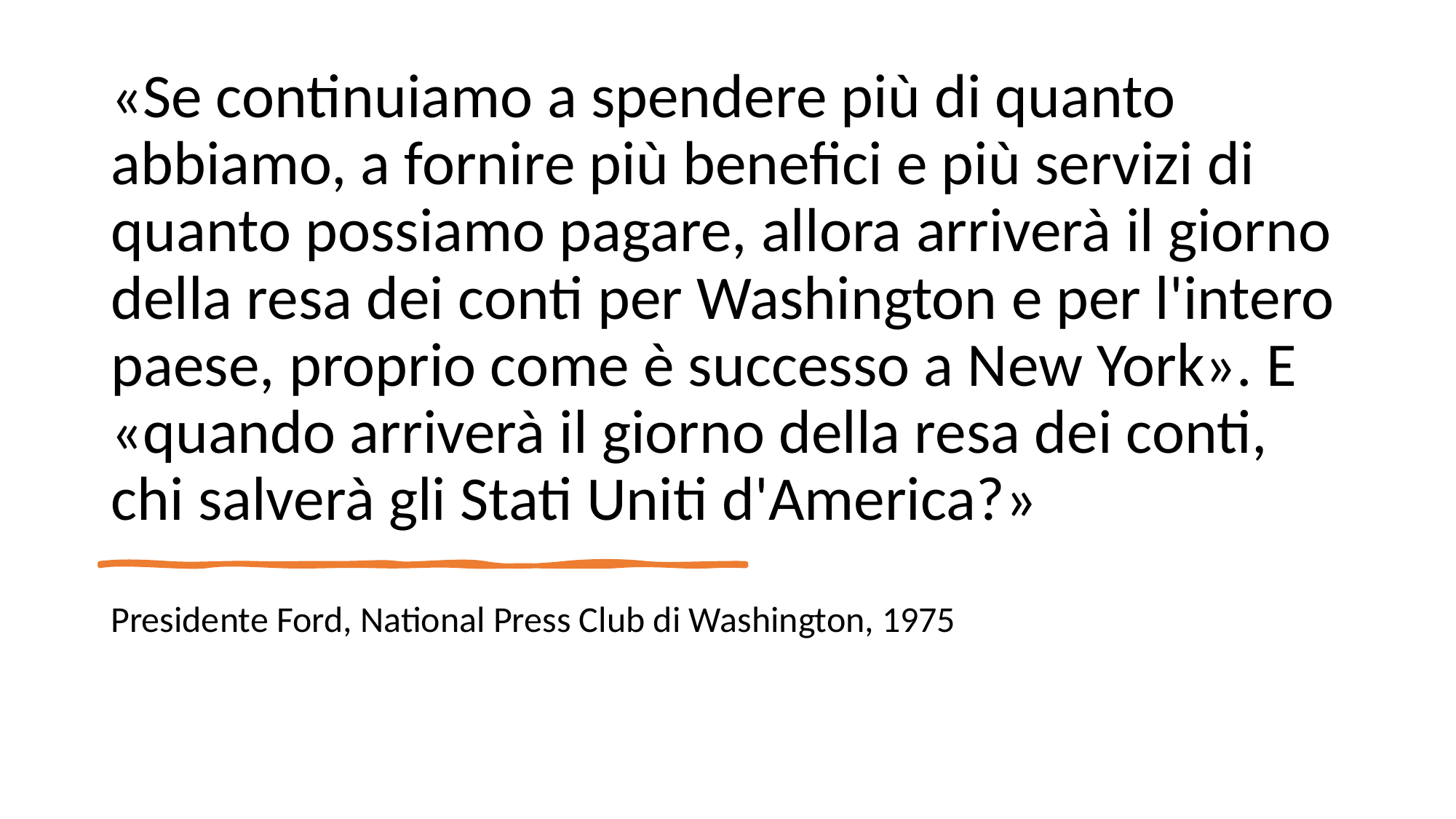

# «Se continuiamo a spendere più di quanto abbiamo, a fornire più benefici e più servizi di quanto possiamo pagare, allora arriverà il giorno della resa dei conti per Washington e per l'intero paese, proprio come è successo a New York». E «quando arriverà il giorno della resa dei conti, chi salverà gli Stati Uniti d'America?»

Presidente Ford, National Press Club di Washington, 1975